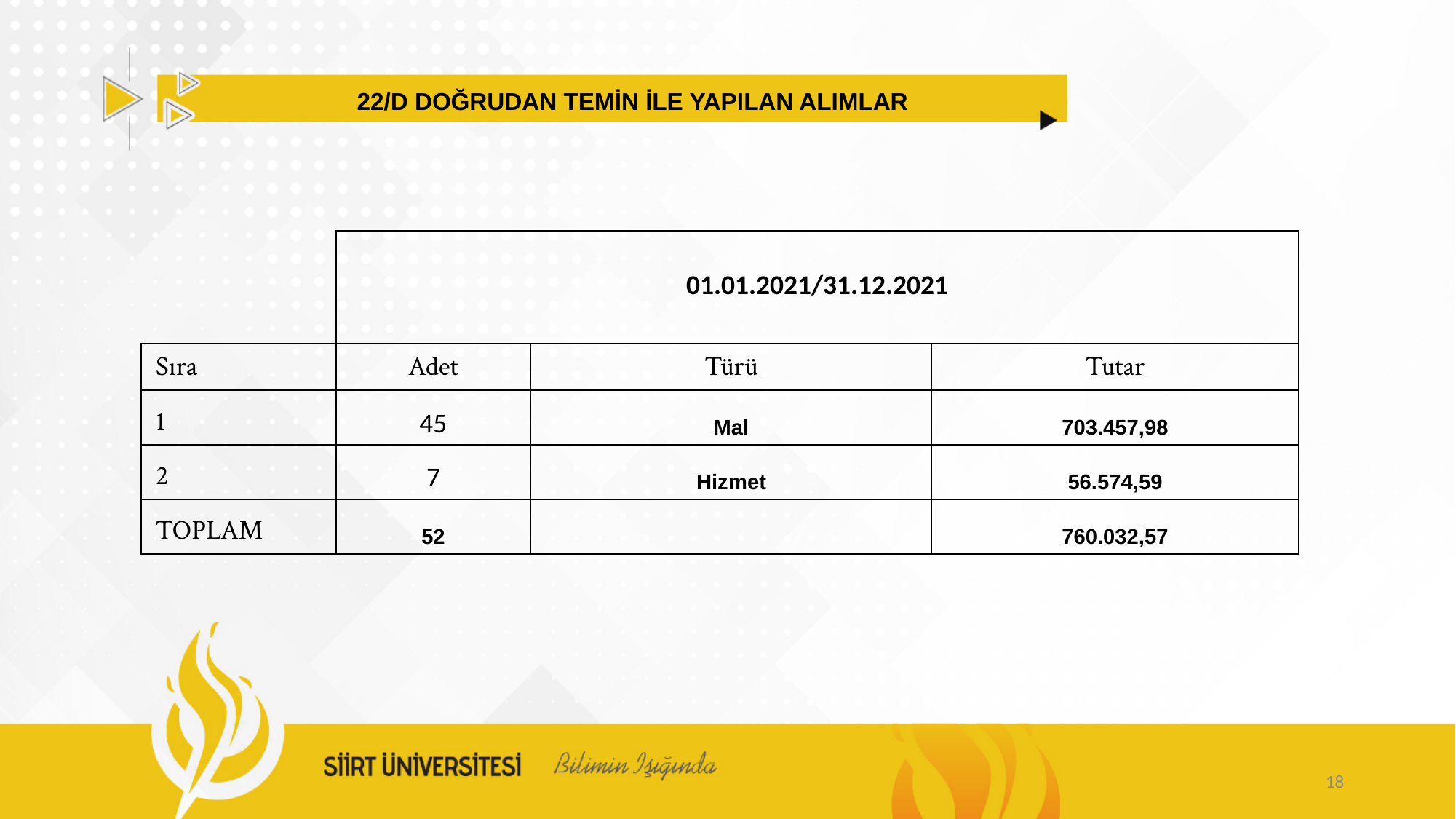

22/D DOĞRUDAN TEMİN İLE YAPILAN ALIMLAR
|  | 01.01.2021/31.12.2021 |  |  |
| --- | --- | --- | --- |
| Sıra | Adet | Türü | Tutar |
| 1 | 45 | Mal | 703.457,98 |
| 2 | 7 | Hizmet | 56.574,59 |
| TOPLAM | 52 |  | 760.032,57 |
18